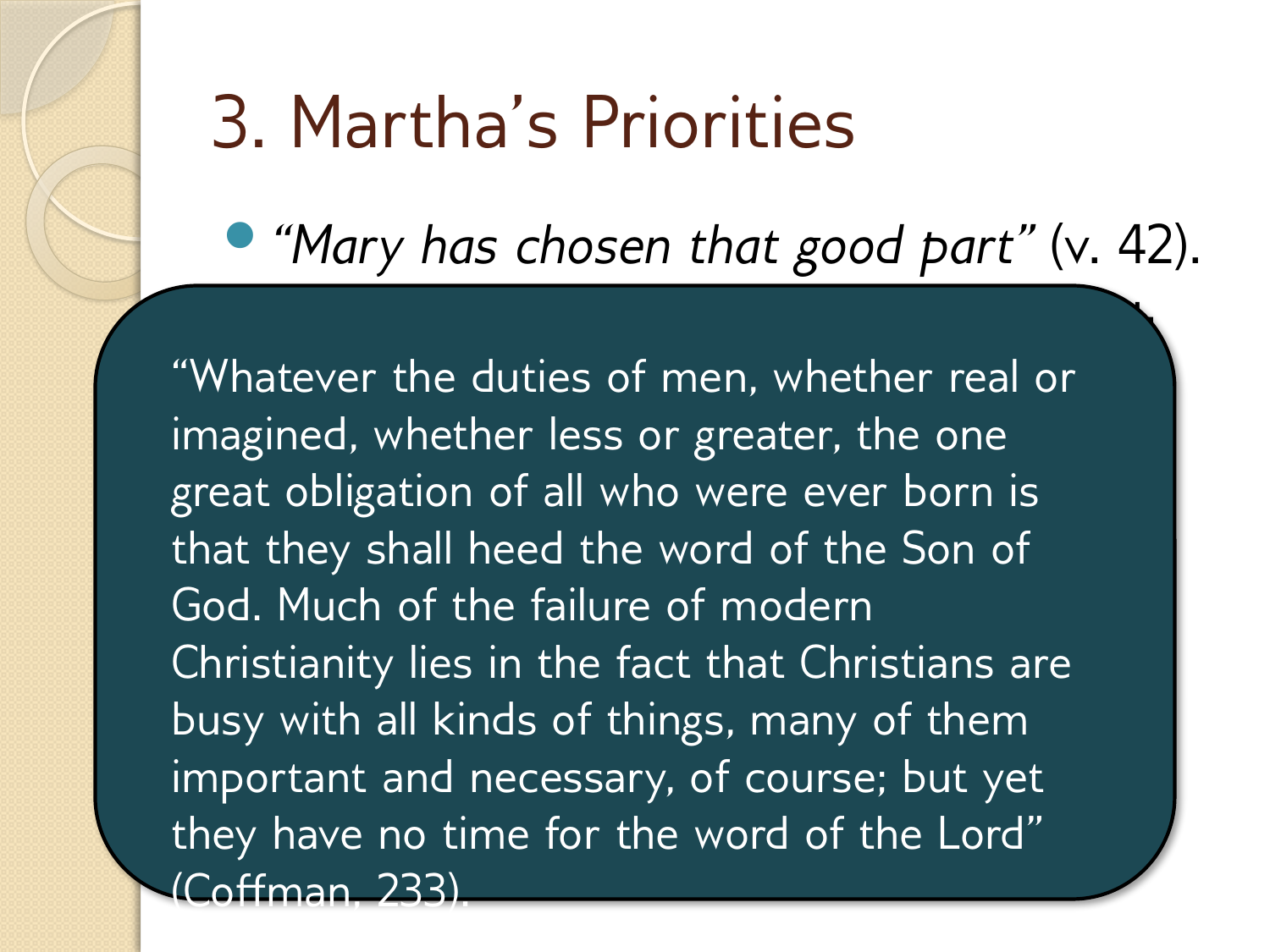

# 3. Martha’s Priorities
“Mary has chosen that good part” (v. 42).
Mary was not being lazy or neglectful;  she had her priorities straight and     made the right choice.

“one thing is needed” (v. 42).

“Whatever the duties of men, whether real or imagined, whether less or greater, the one great obligation of all who were ever born is that they shall heed the word of the Son of God. Much of the failure of modern Christianity lies in the fact that Christians are busy with all kinds of things, many of them important and necessary, of course; but yet they have no time for the word of the Lord” (Coffman, 233).